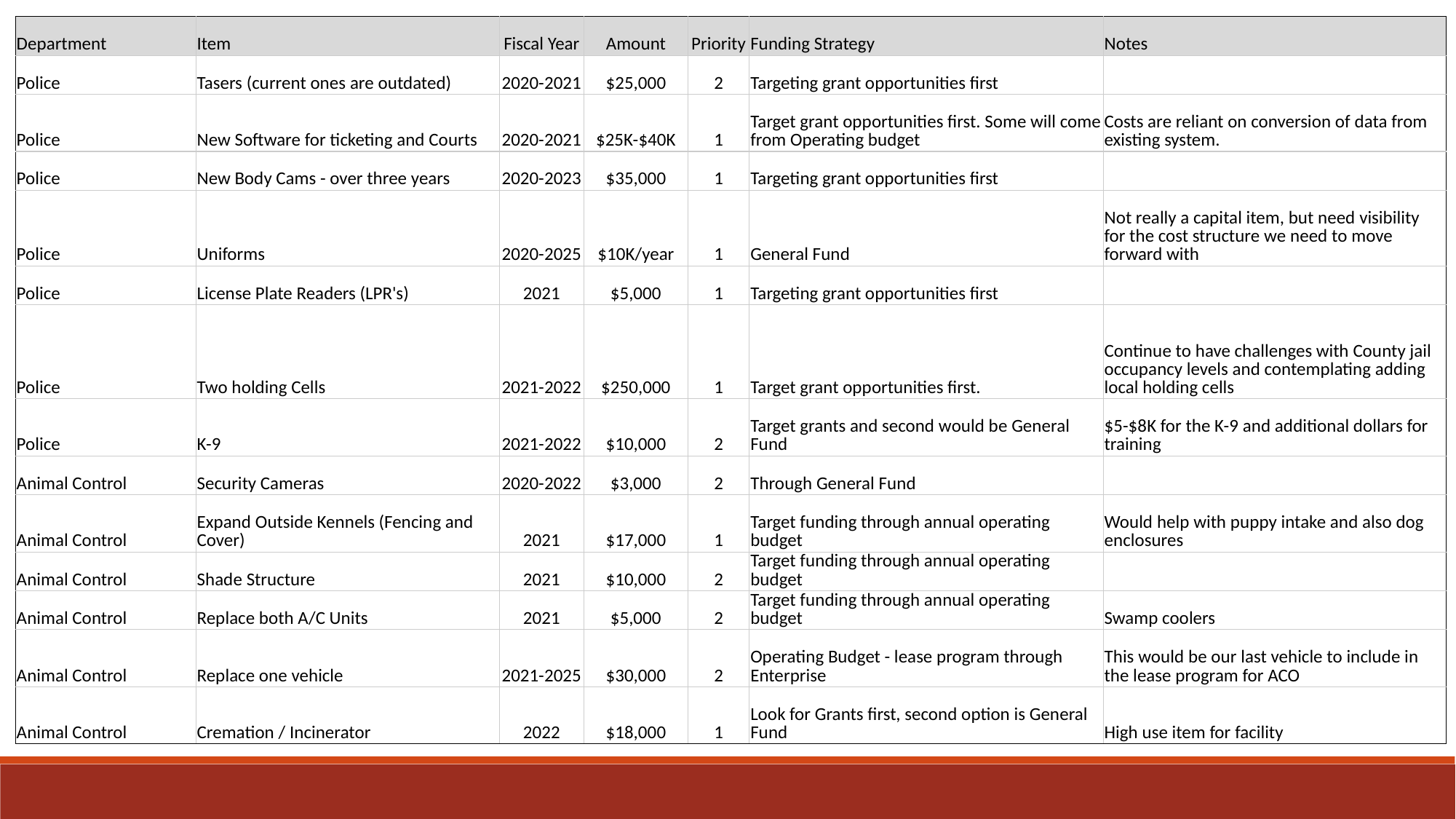

| Department | Item | Fiscal Year | Amount | Priority | Funding Strategy | Notes |
| --- | --- | --- | --- | --- | --- | --- |
| Police | Tasers (current ones are outdated) | 2020-2021 | $25,000 | 2 | Targeting grant opportunities first |  |
| Police | New Software for ticketing and Courts | 2020-2021 | $25K-$40K | 1 | Target grant opportunities first. Some will come from Operating budget | Costs are reliant on conversion of data from existing system. |
| Police | New Body Cams - over three years | 2020-2023 | $35,000 | 1 | Targeting grant opportunities first |  |
| Police | Uniforms | 2020-2025 | $10K/year | 1 | General Fund | Not really a capital item, but need visibility for the cost structure we need to move forward with |
| Police | License Plate Readers (LPR's) | 2021 | $5,000 | 1 | Targeting grant opportunities first |  |
| Police | Two holding Cells | 2021-2022 | $250,000 | 1 | Target grant opportunities first. | Continue to have challenges with County jail occupancy levels and contemplating adding local holding cells |
| Police | K-9 | 2021-2022 | $10,000 | 2 | Target grants and second would be General Fund | $5-$8K for the K-9 and additional dollars for training |
| Animal Control | Security Cameras | 2020-2022 | $3,000 | 2 | Through General Fund |  |
| Animal Control | Expand Outside Kennels (Fencing and Cover) | 2021 | $17,000 | 1 | Target funding through annual operating budget | Would help with puppy intake and also dog enclosures |
| Animal Control | Shade Structure | 2021 | $10,000 | 2 | Target funding through annual operating budget |  |
| Animal Control | Replace both A/C Units | 2021 | $5,000 | 2 | Target funding through annual operating budget | Swamp coolers |
| Animal Control | Replace one vehicle | 2021-2025 | $30,000 | 2 | Operating Budget - lease program through Enterprise | This would be our last vehicle to include in the lease program for ACO |
| Animal Control | Cremation / Incinerator | 2022 | $18,000 | 1 | Look for Grants first, second option is General Fund | High use item for facility |